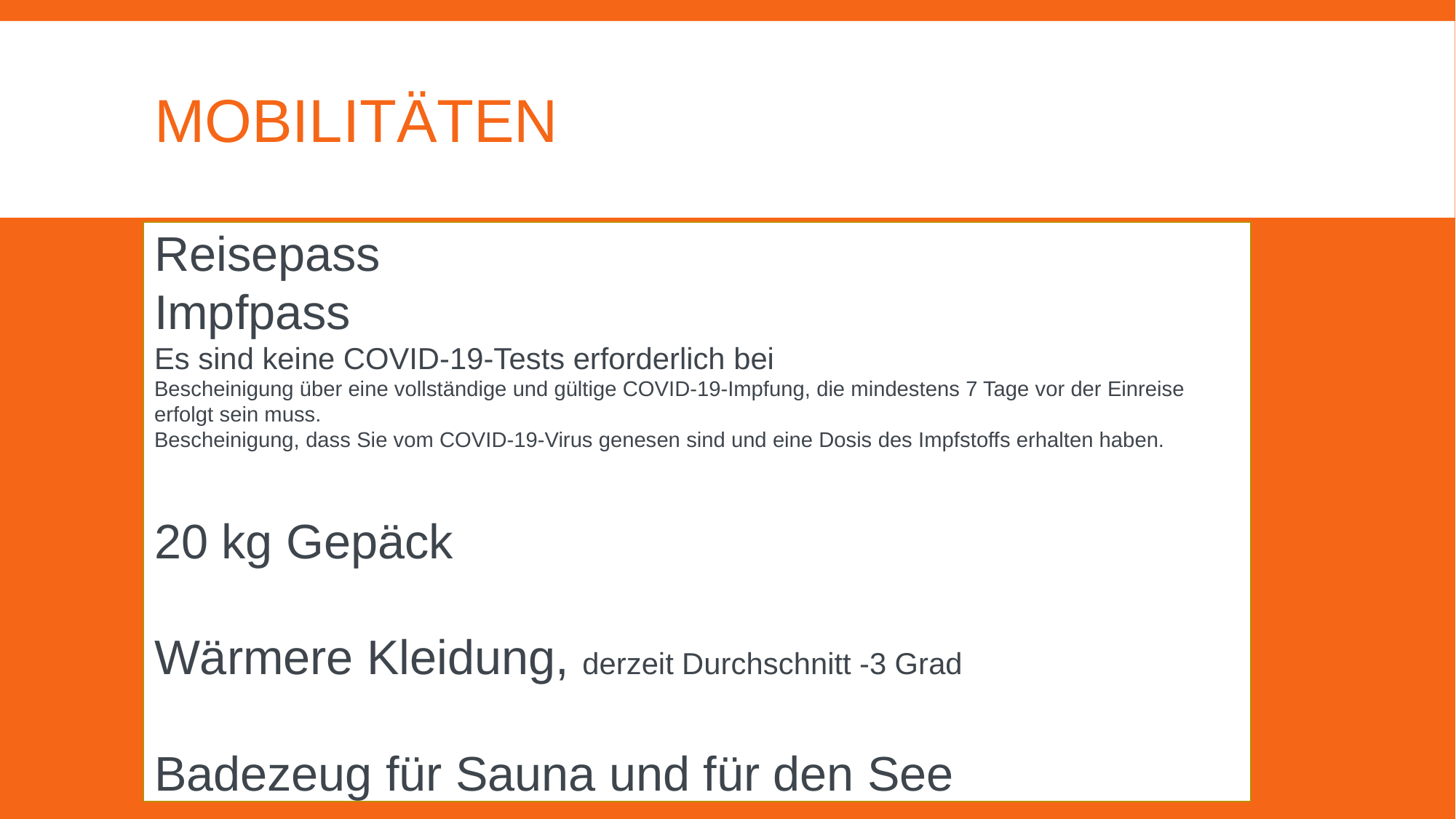

# Mobilitäten
Reisepass
Impfpass
Es sind keine COVID-19-Tests erforderlich bei
Bescheinigung über eine vollständige und gültige COVID-19-Impfung, die mindestens 7 Tage vor der Einreise erfolgt sein muss.
Bescheinigung, dass Sie vom COVID-19-Virus genesen sind und eine Dosis des Impfstoffs erhalten haben.

20 kg Gepäck
Wärmere Kleidung, derzeit Durchschnitt -3 Grad

Badezeug für Sauna und für den See